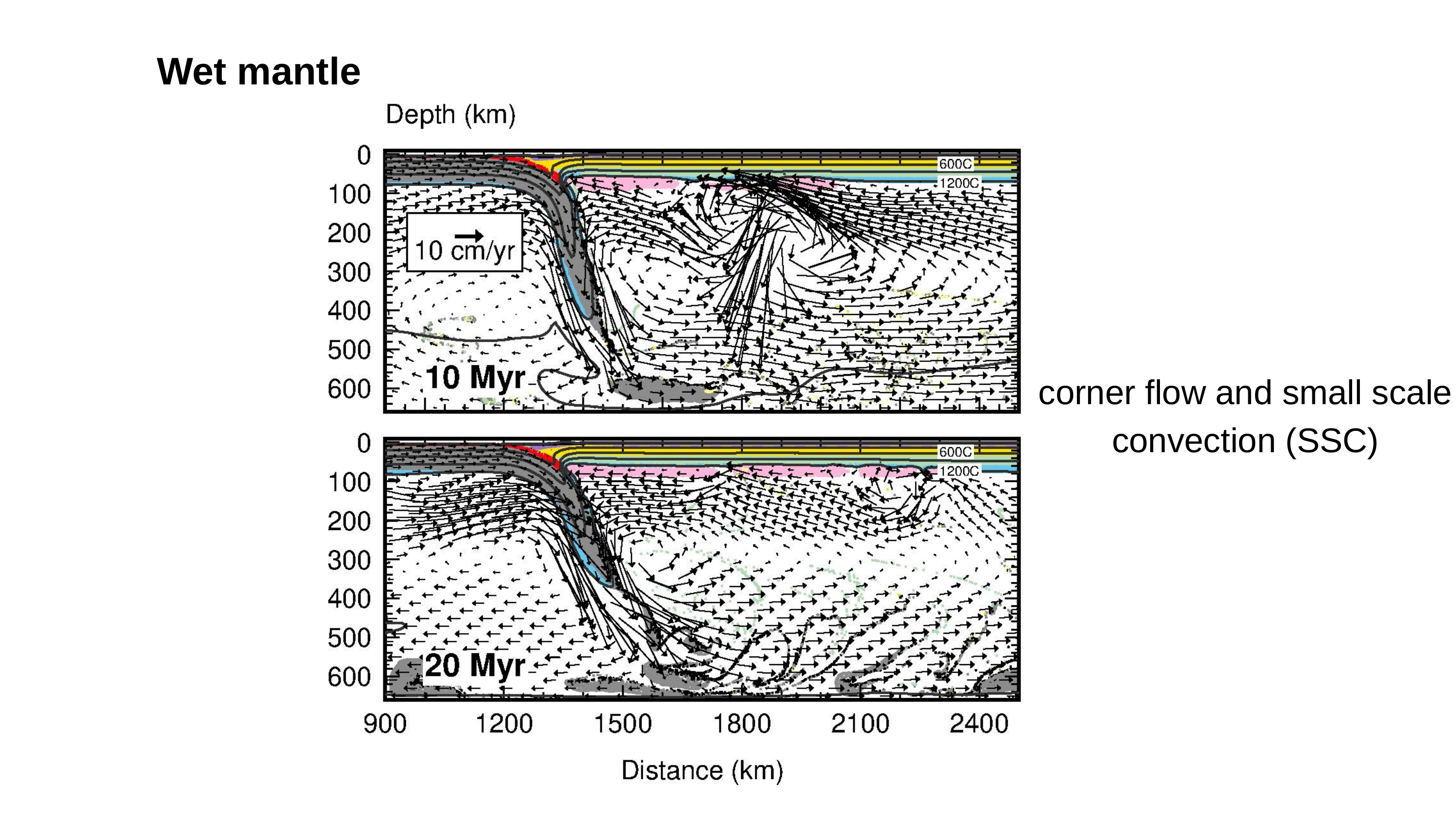

Wet mantle

corner flow and small scale convection (SSC)